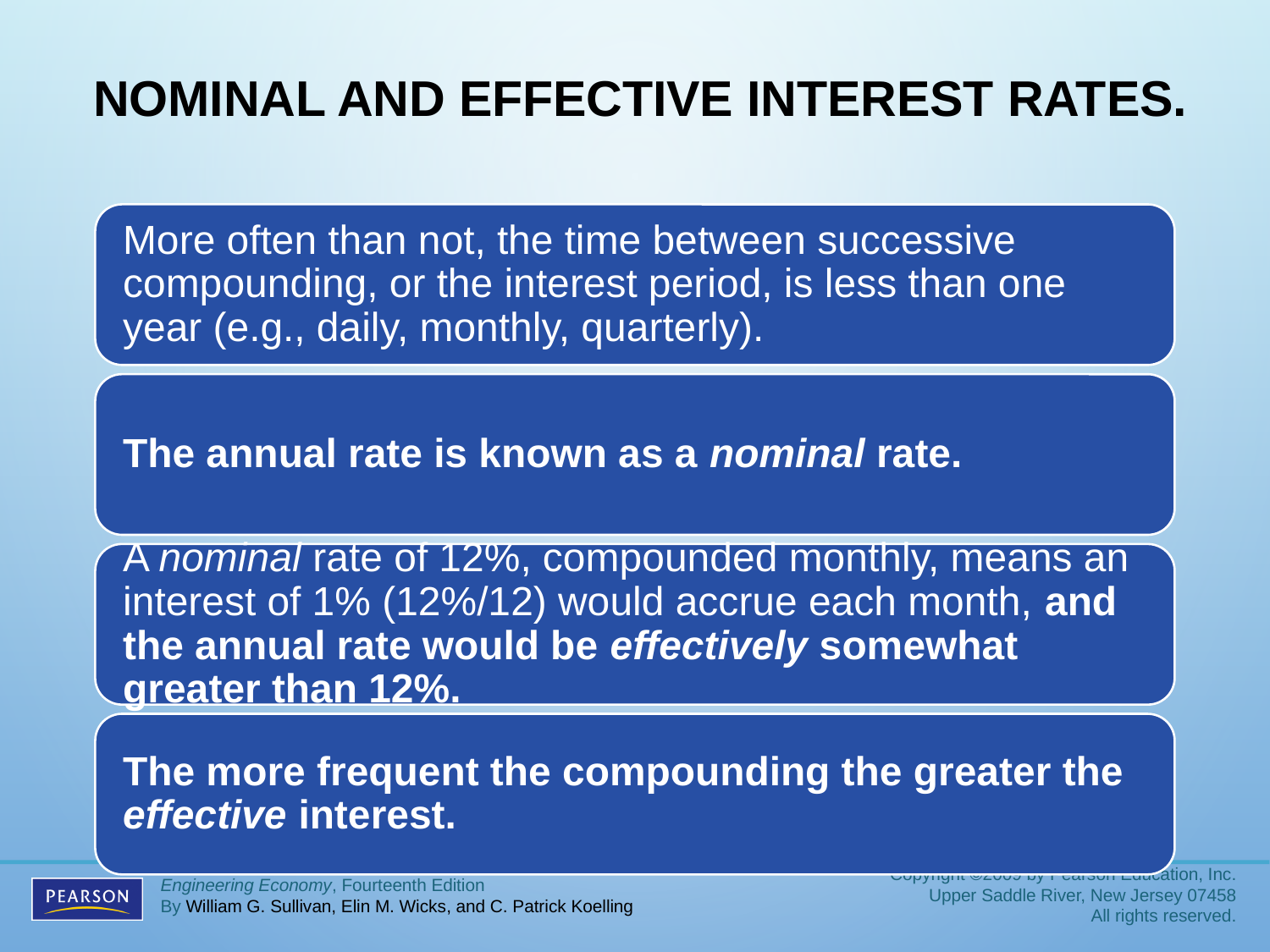

# Nominal and effective interest rates.
More often than not, the time between successive compounding, or the interest period, is less than one year (e.g., daily, monthly, quarterly).
The annual rate is known as a nominal rate.
A nominal rate of 12%, compounded monthly, means an interest of 1% (12%/12) would accrue each month, and the annual rate would be effectively somewhat greater than 12%.
The more frequent the compounding the greater the effective interest.
63